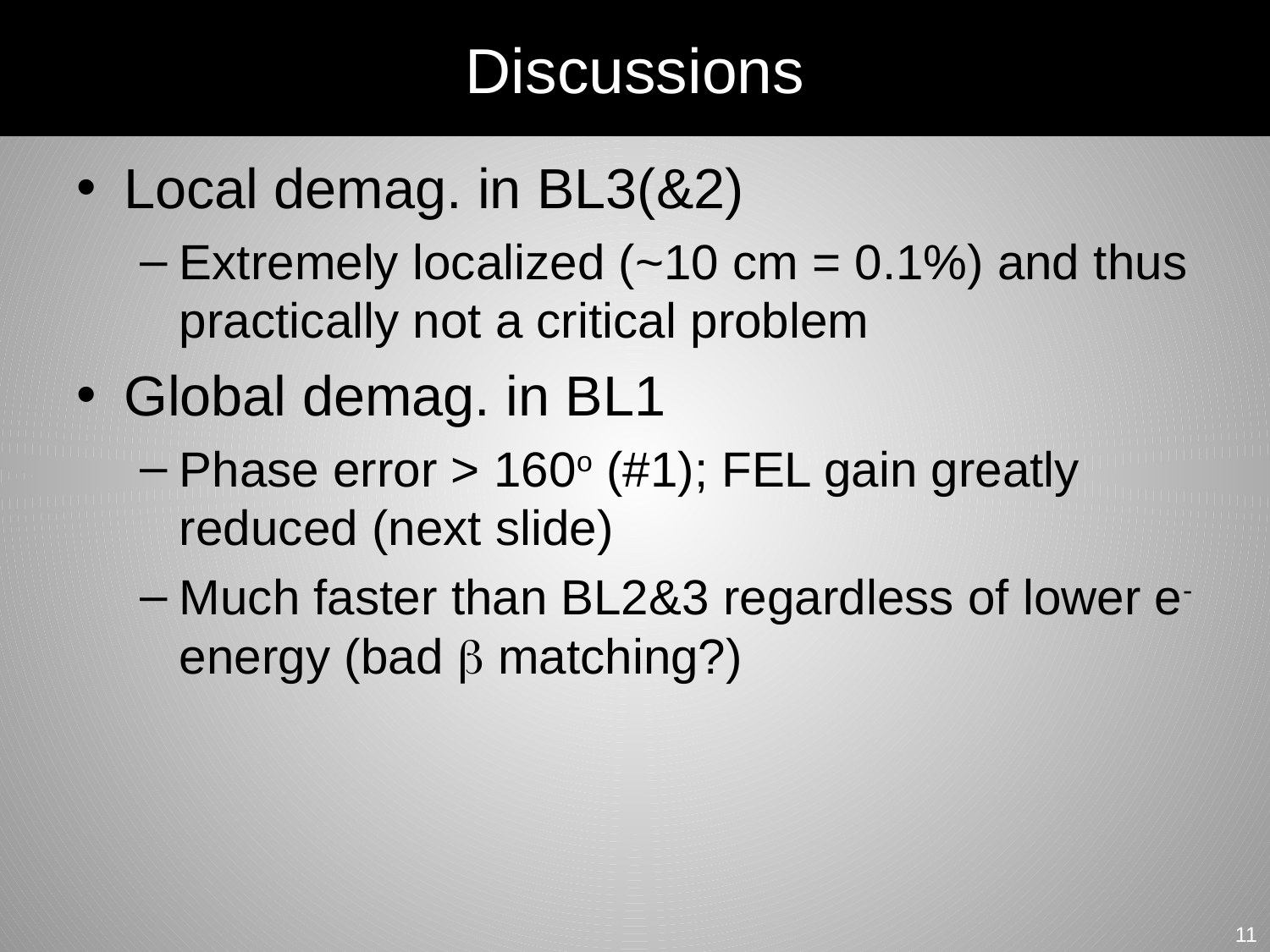

# Discussions
Local demag. in BL3(&2)
Extremely localized (~10 cm = 0.1%) and thus practically not a critical problem
Global demag. in BL1
Phase error > 160o (#1); FEL gain greatly reduced (next slide)
Much faster than BL2&3 regardless of lower e- energy (bad β matching?)
11